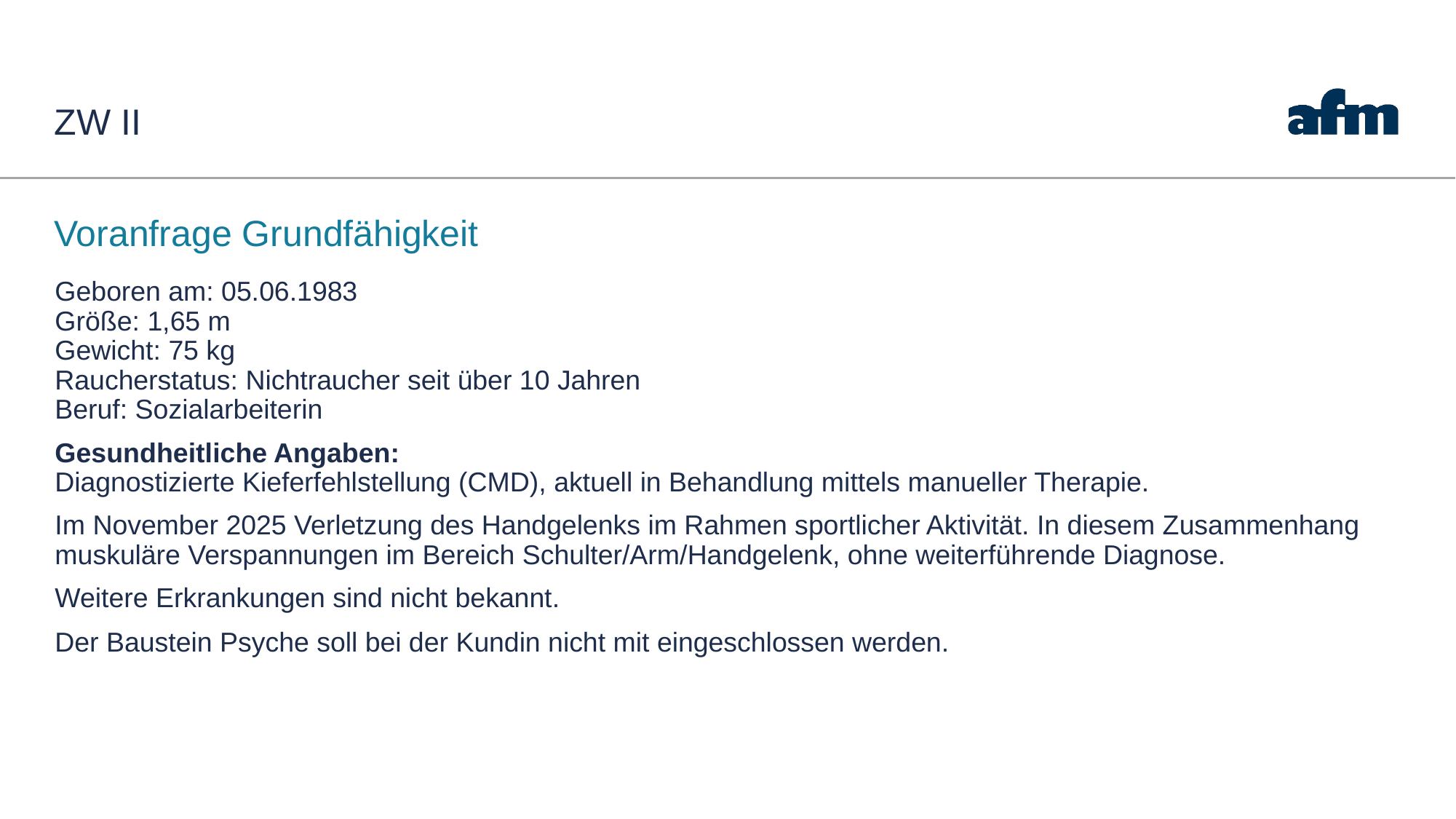

# ZW II
Voranfrage Grundfähigkeit
Geboren am: 05.06.1983
Größe: 1,65 m
Gewicht: 75 kg
Raucherstatus: Nichtraucher seit über 10 Jahren
Beruf: Sozialarbeiterin
Gesundheitliche Angaben:
Diagnostizierte Kieferfehlstellung (CMD), aktuell in Behandlung mittels manueller Therapie.
Im November 2025 Verletzung des Handgelenks im Rahmen sportlicher Aktivität. In diesem Zusammenhang muskuläre Verspannungen im Bereich Schulter/Arm/Handgelenk, ohne weiterführende Diagnose.
Weitere Erkrankungen sind nicht bekannt.
Der Baustein Psyche soll bei der Kundin nicht mit eingeschlossen werden.